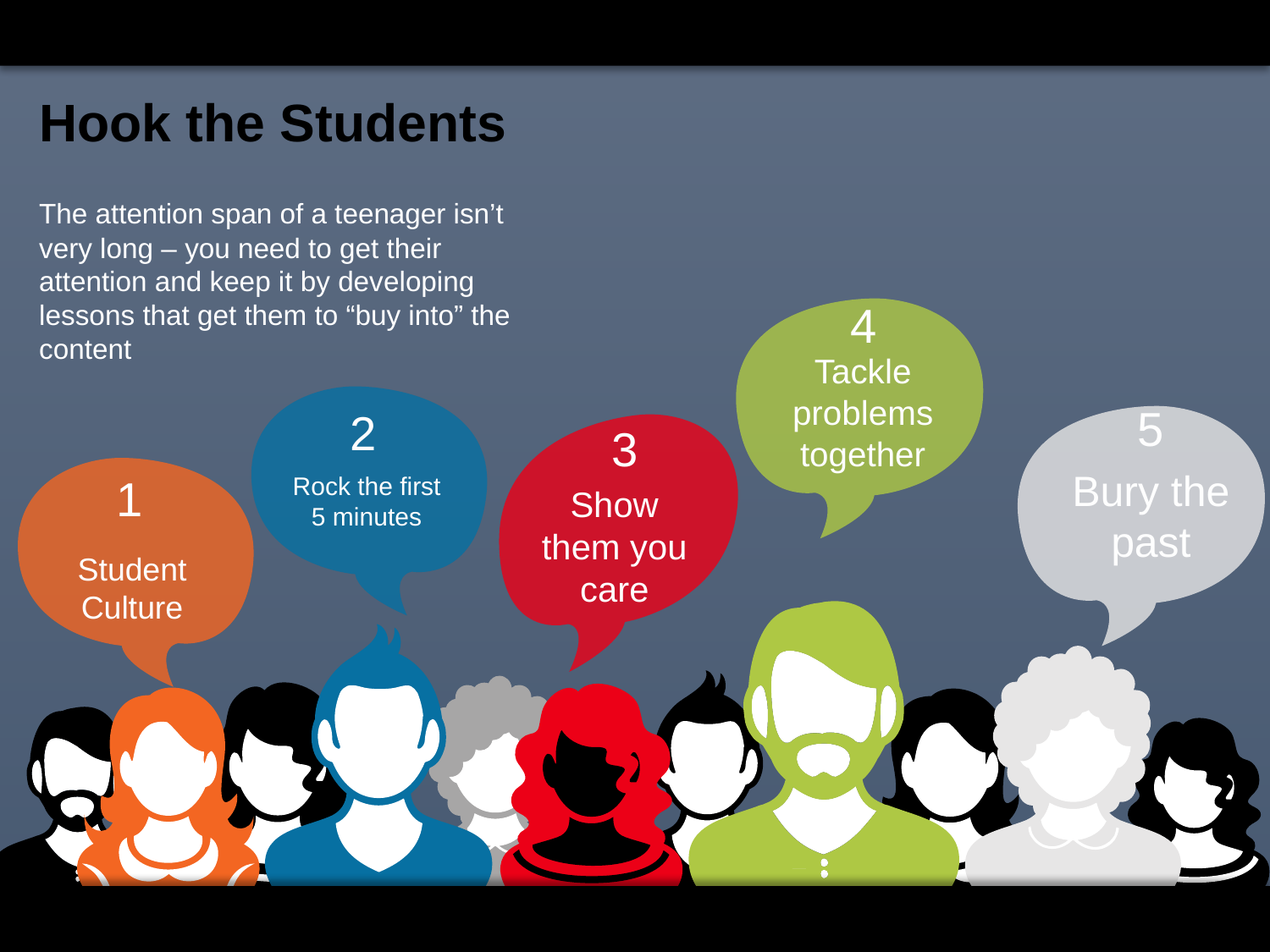

Hook the Students
The attention span of a teenager isn’t very long – you need to get their attention and keep it by developing lessons that get them to “buy into” the content

4
Tackle problems together

5
Bury the past

2
Rock the first 5 minutes
3
Show them you care

1
Student Culture